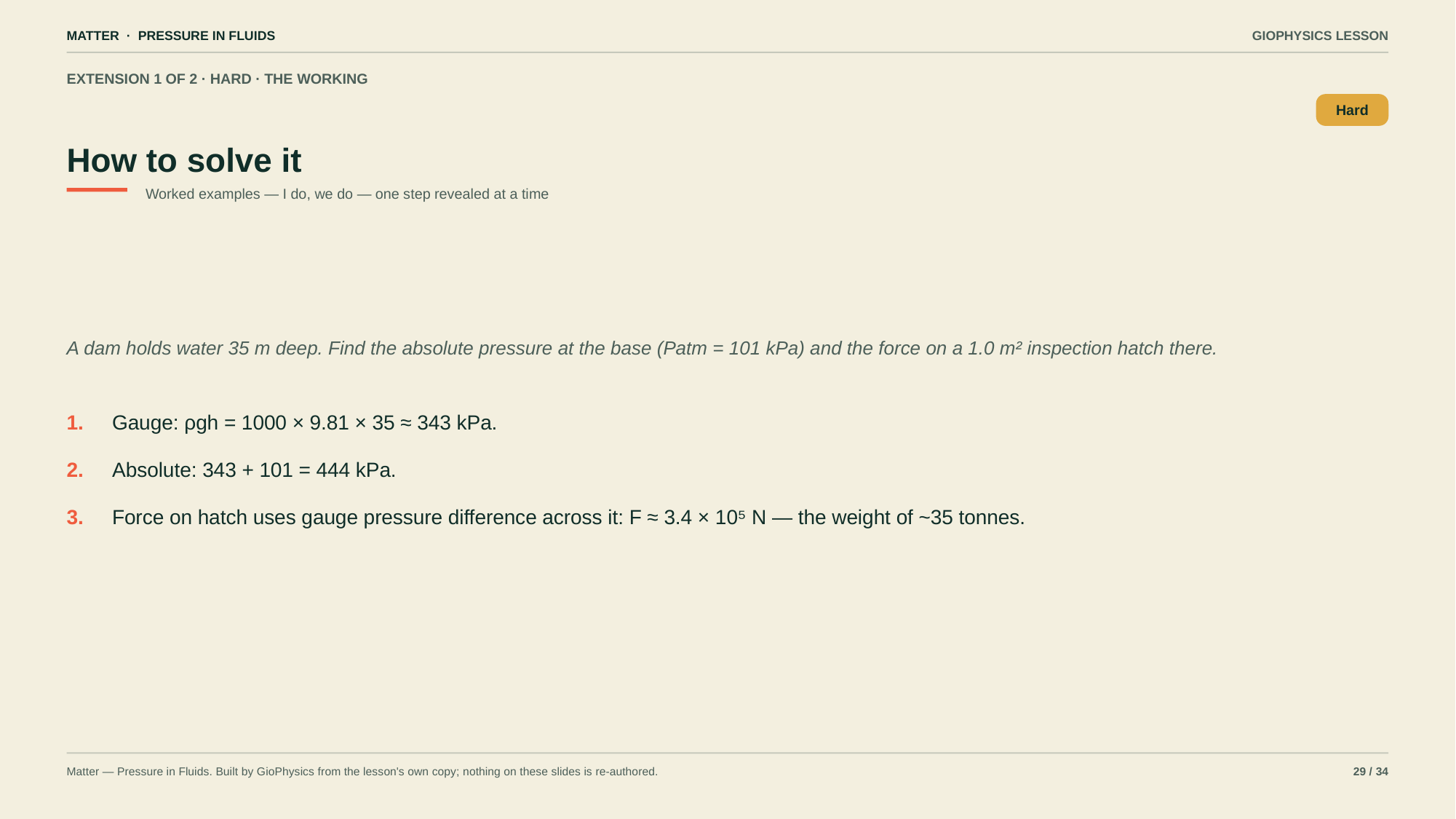

MATTER  ·  PRESSURE IN FLUIDS
GIOPHYSICS LESSON

EXTENSION 1 OF 2 · HARD · THE WORKING
How to solve it

Hard
Worked examples — I do, we do — one step revealed at a time

A dam holds water 35 m deep. Find the absolute pressure at the base (Patm = 101 kPa) and the force on a 1.0 m² inspection hatch there.
1.
Gauge: ρgh = 1000 × 9.81 × 35 ≈ 343 kPa.
2.
Absolute: 343 + 101 = 444 kPa.
3.
Force on hatch uses gauge pressure difference across it: F ≈ 3.4 × 10⁵ N — the weight of ~35 tonnes.

Matter — Pressure in Fluids. Built by GioPhysics from the lesson's own copy; nothing on these slides is re-authored.
29 / 34